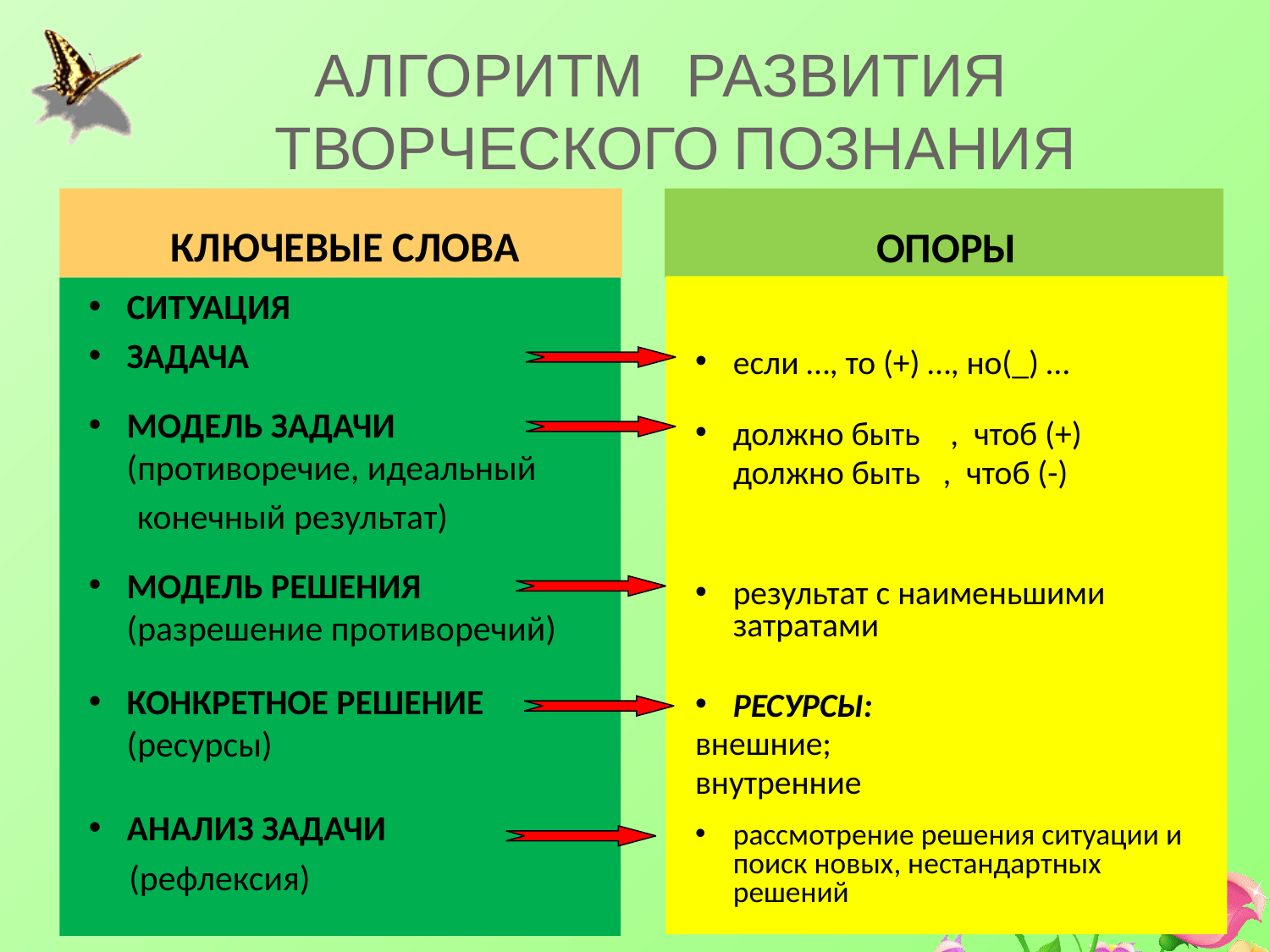

# АЛГОРИТМ   РАЗВИТИЯ   ТВОРЧЕСКОГО ПОЗНАНИЯ
КЛЮЧЕВЫЕ СЛОВА
ОПОРЫ

если …, то (+) …, но(_) …

должно быть    ,  чтоб (+)
     должно быть   ,  чтоб (-)

результат с наименьшими затратами

РЕСУРСЫ:
внешние;
внутренние
рассмотрение решения ситуации и поиск новых, нестандартных решений

СИТУАЦИЯ
ЗАДАЧА

МОДЕЛЬ ЗАДАЧИ (противоречие, идеальный
      конечный результат)

МОДЕЛЬ РЕШЕНИЯ (разрешение противоречий)

КОНКРЕТНОЕ РЕШЕНИЕ (ресурсы)

АНАЛИЗ ЗАДАЧИ
     (рефлексия)